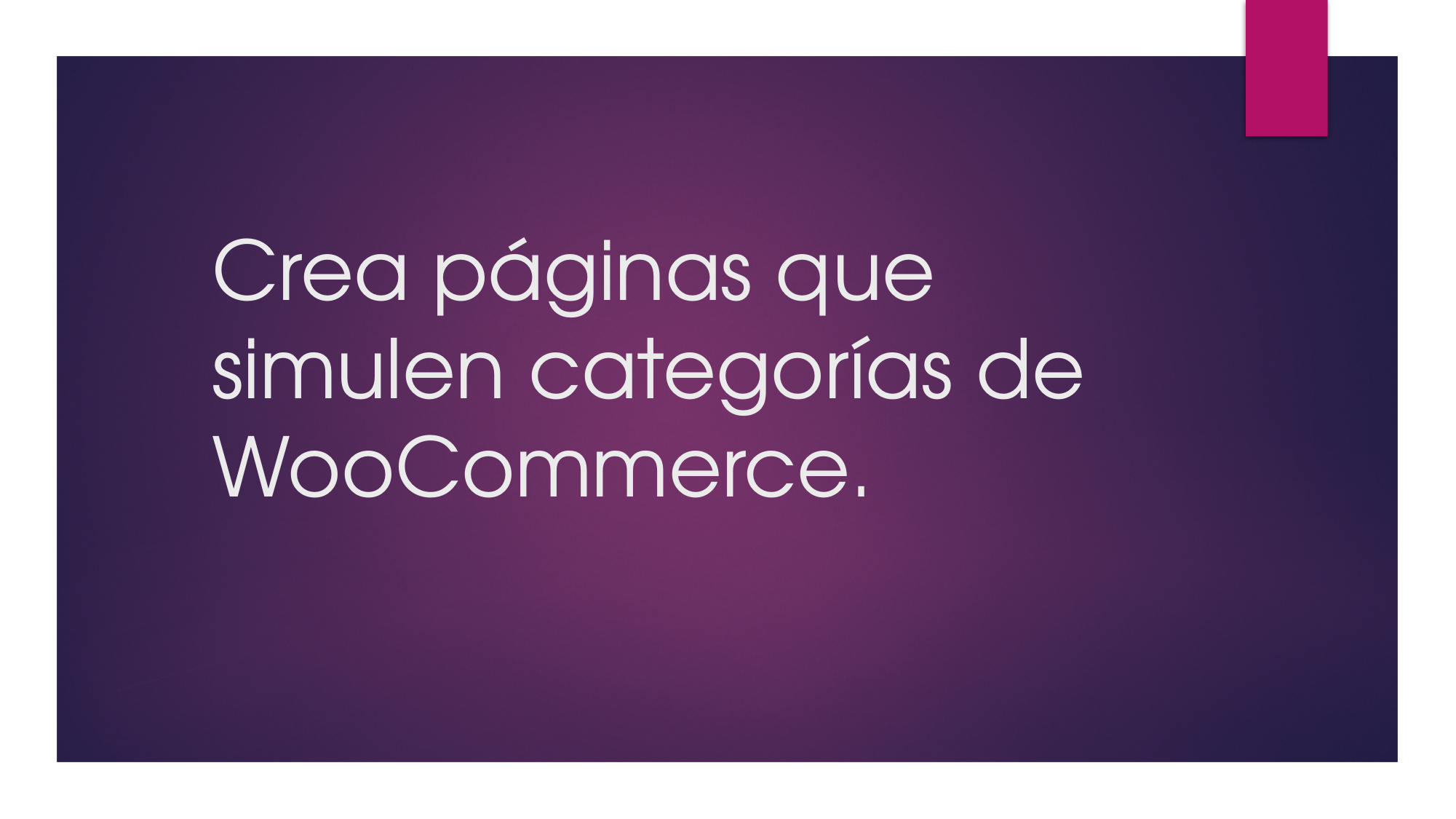

# Crea páginas que simulen categorías de WooCommerce.